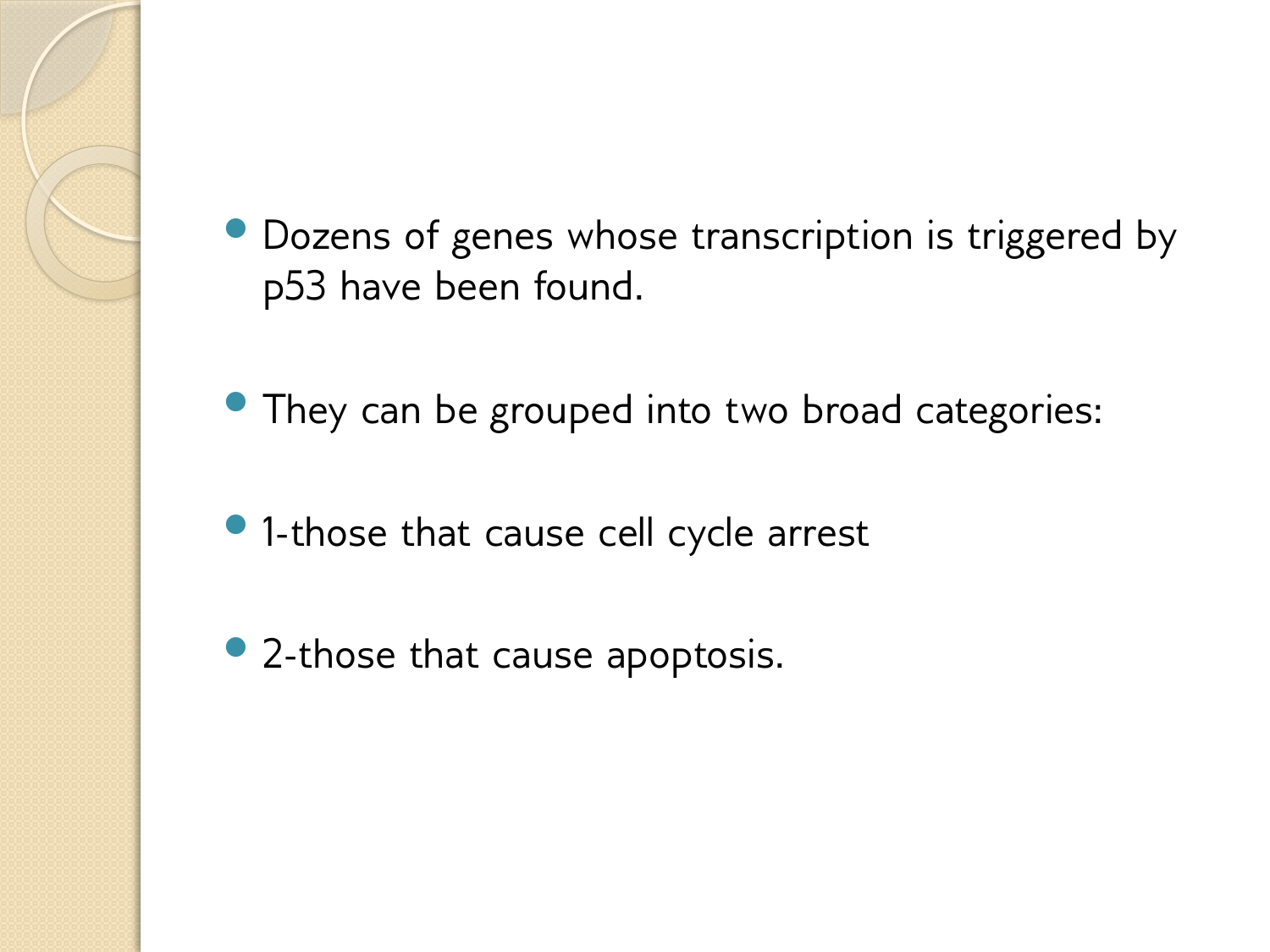

#
Dozens of genes whose transcription is triggered by p53 have been found.

They can be grouped into two broad categories:

1-those that cause cell cycle arrest

2-those that cause apoptosis.